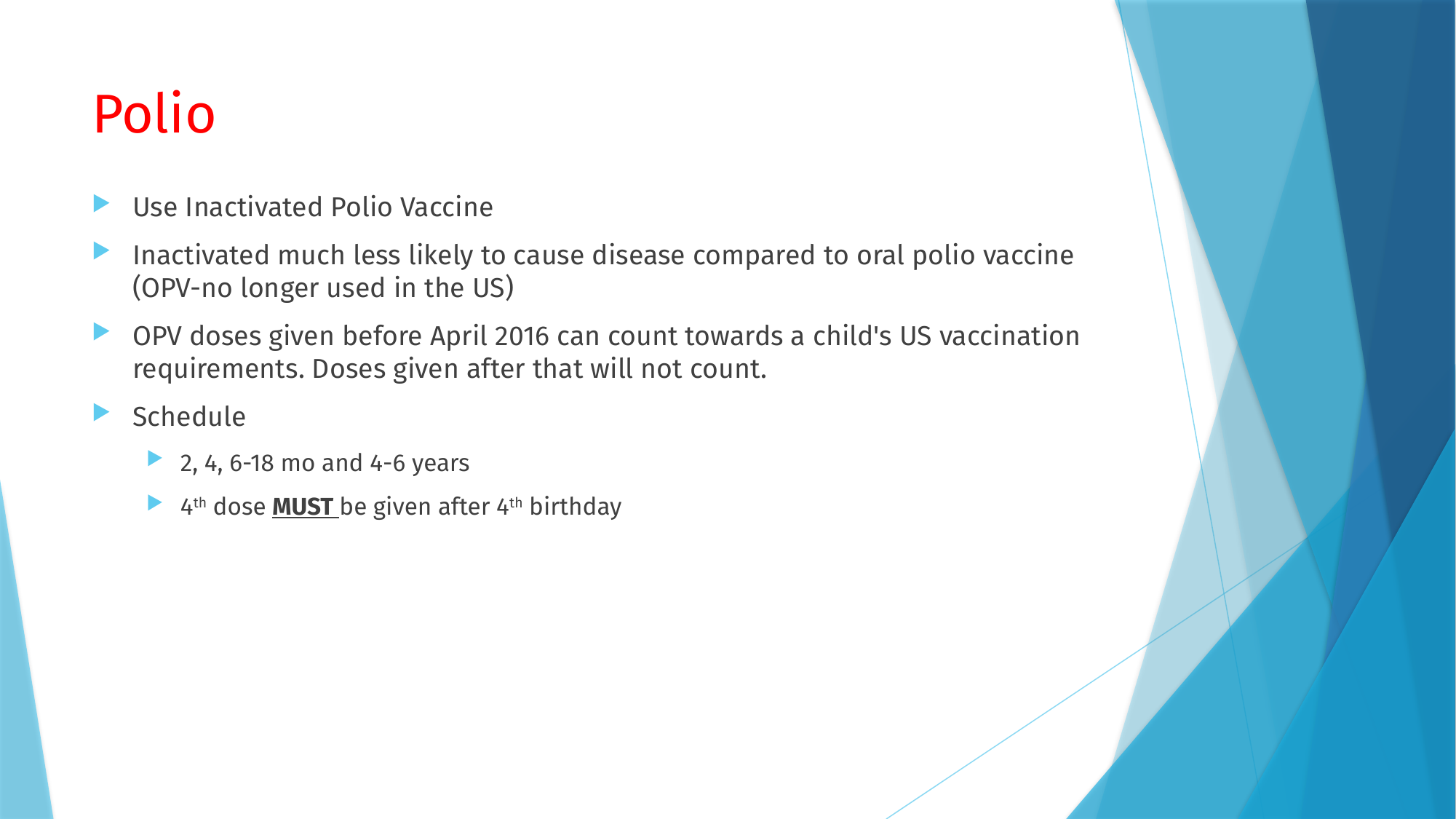

# Polio
Use Inactivated Polio Vaccine
Inactivated much less likely to cause disease compared to oral polio vaccine (OPV-no longer used in the US)
OPV doses given before April 2016 can count towards a child's US vaccination requirements. Doses given after that will not count.
Schedule
2, 4, 6-18 mo and 4-6 years
4th dose MUST be given after 4th birthday